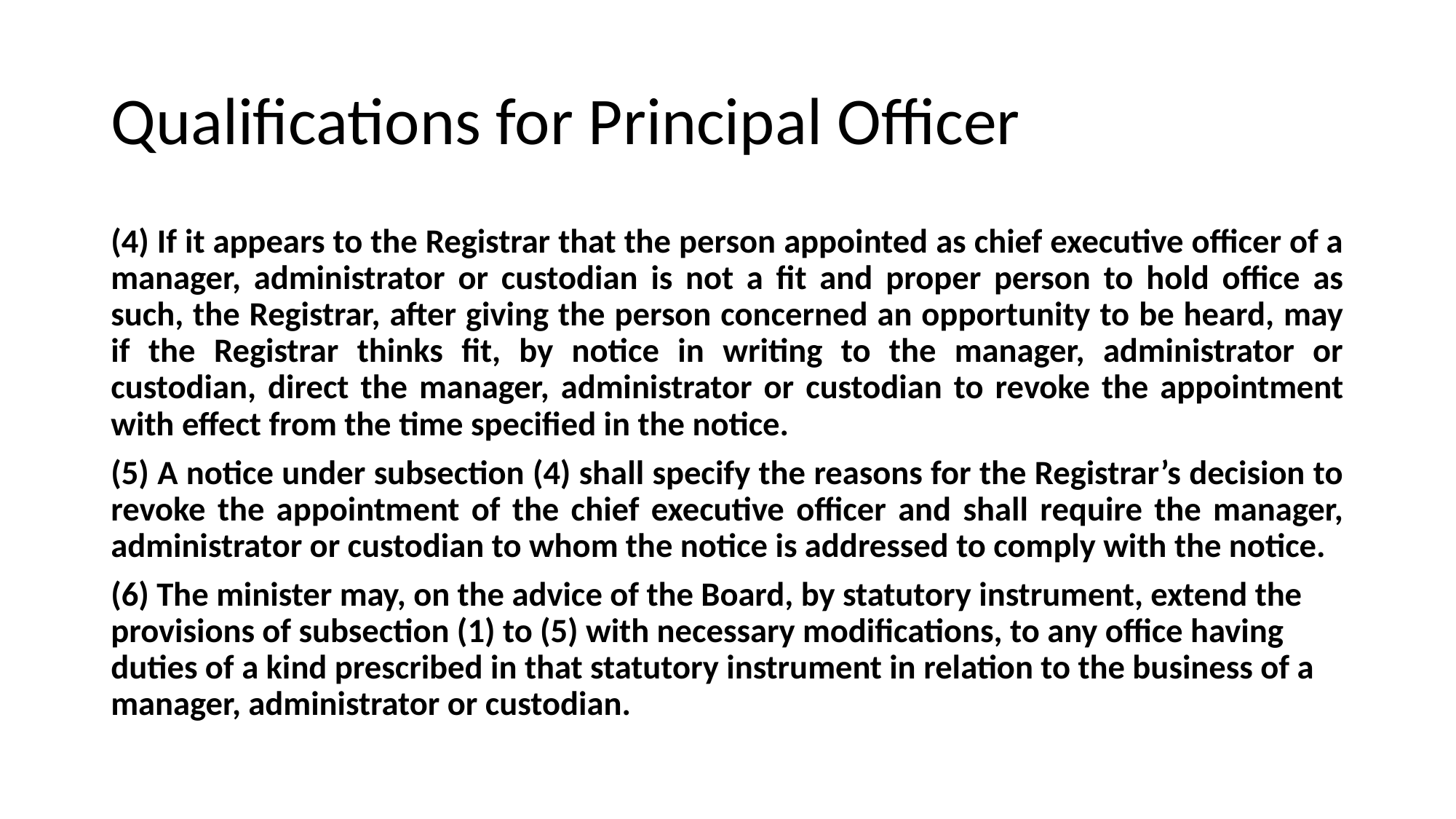

# Qualifications for Principal Officer
(4) If it appears to the Registrar that the person appointed as chief executive officer of a manager, administrator or custodian is not a fit and proper person to hold office as such, the Registrar, after giving the person concerned an opportunity to be heard, may if the Registrar thinks fit, by notice in writing to the manager, administrator or custodian, direct the manager, administrator or custodian to revoke the appointment with effect from the time specified in the notice.
(5) A notice under subsection (4) shall specify the reasons for the Registrar’s decision to revoke the appointment of the chief executive officer and shall require the manager, administrator or custodian to whom the notice is addressed to comply with the notice.
(6) The minister may, on the advice of the Board, by statutory instrument, extend the provisions of subsection (1) to (5) with necessary modifications, to any office having duties of a kind prescribed in that statutory instrument in relation to the business of a manager, administrator or custodian.